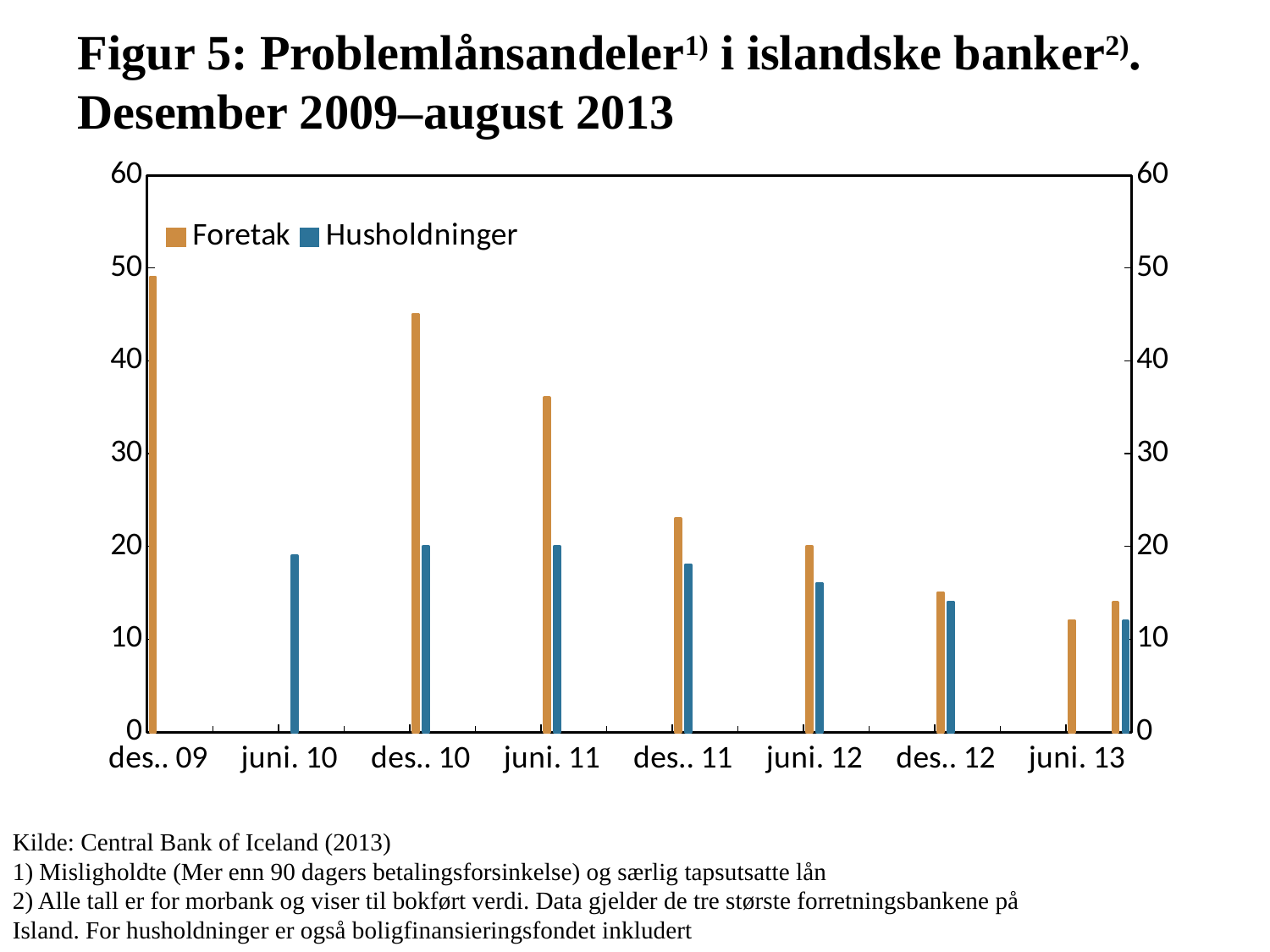

# Figur 5: Problemlånsandeler1) i islandske banker2). Desember 2009–august 2013

### Chart

| Category | Foretak | Husholdninger | Column1 |
|---|---|---|---|
| 40148 | 49.0 | None | 10.0 |
| 40179 | None | None | 10.0 |
| 40210 | None | None | 10.0 |
| 40238 | None | None | 10.0 |
| 40269 | None | None | 10.0 |
| 40299 | None | None | 10.0 |
| 40330 | None | 19.0 | 10.0 |
| 40360 | None | None | 10.0 |
| 40391 | None | None | 10.0 |
| 40422 | None | None | 10.0 |
| 40452 | None | None | 10.0 |
| 40483 | None | None | 10.0 |
| 40513 | 45.0 | 20.0 | 10.0 |
| 40544 | None | None | 10.0 |
| 40575 | None | None | 10.0 |
| 40603 | None | None | 10.0 |
| 40634 | None | None | 10.0 |
| 40664 | None | None | 10.0 |
| 40695 | 36.0 | 20.0 | 10.0 |
| 40725 | None | None | 10.0 |
| 40756 | None | None | 10.0 |
| 40787 | None | None | 10.0 |
| 40817 | None | None | 10.0 |
| 40848 | None | None | 10.0 |
| 40878 | 23.0 | 18.0 | 10.0 |
| 40909 | None | None | 10.0 |
| 40940 | None | None | 10.0 |
| 40969 | None | None | 10.0 |
| 41000 | None | None | 10.0 |
| 41030 | None | None | 10.0 |
| 41061 | 20.0 | 16.0 | 10.0 |
| 41091 | None | None | 10.0 |
| 41122 | None | None | 10.0 |
| 41153 | None | None | 10.0 |
| 41183 | None | None | 10.0 |
| 41214 | None | None | 10.0 |
| 41244 | 15.0 | 14.0 | 10.0 |
| 41275 | None | None | 10.0 |
| 41306 | None | None | 10.0 |
| 41334 | None | None | 10.0 |
| 41365 | None | None | 10.0 |
| 41395 | None | None | 10.0 |
| 41426 | 12.0 | None | 10.0 |
| 41456 | None | None | 10.0 |
| 41487 | 14.0 | 12.0 | 10.0 |
Kilde: Central Bank of Iceland (2013)
1) Misligholdte (Mer enn 90 dagers betalingsforsinkelse) og særlig tapsutsatte lån
2) Alle tall er for morbank og viser til bokført verdi. Data gjelder de tre største forretningsbankene på Island. For husholdninger er også boligfinansieringsfondet inkludert